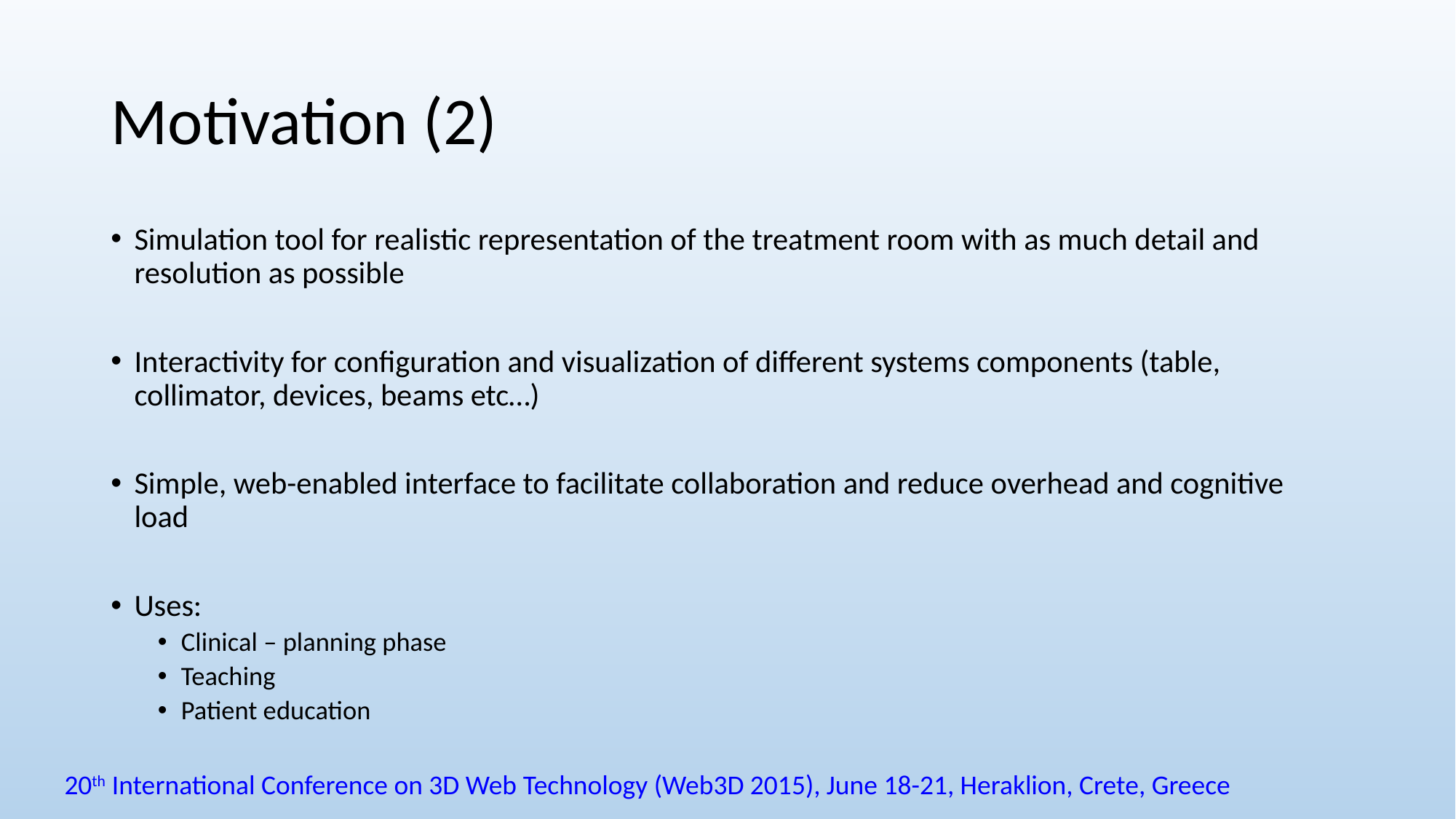

# Motivation (2)
Simulation tool for realistic representation of the treatment room with as much detail and resolution as possible

Interactivity for configuration and visualization of different systems components (table, collimator, devices, beams etc…)

Simple, web-enabled interface to facilitate collaboration and reduce overhead and cognitive load

Uses:
Clinical – planning phase
Teaching
Patient education

20th International Conference on 3D Web Technology (Web3D 2015), June 18-21, Heraklion, Crete, Greece